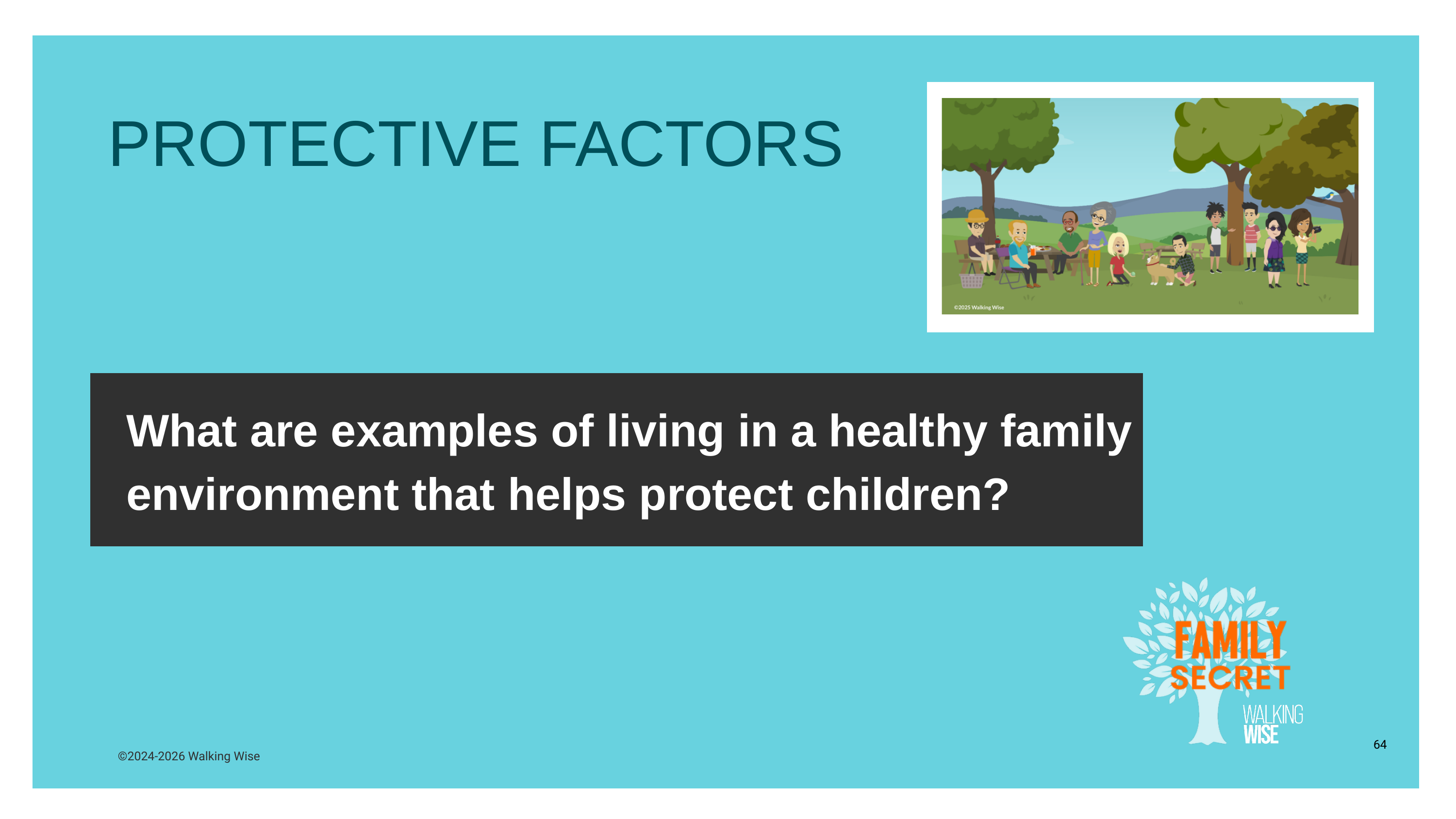

PROTECTIVE FACTORS

What are examples of living in a healthy family environment that helps protect children?

64
©2024-2026 Walking Wise